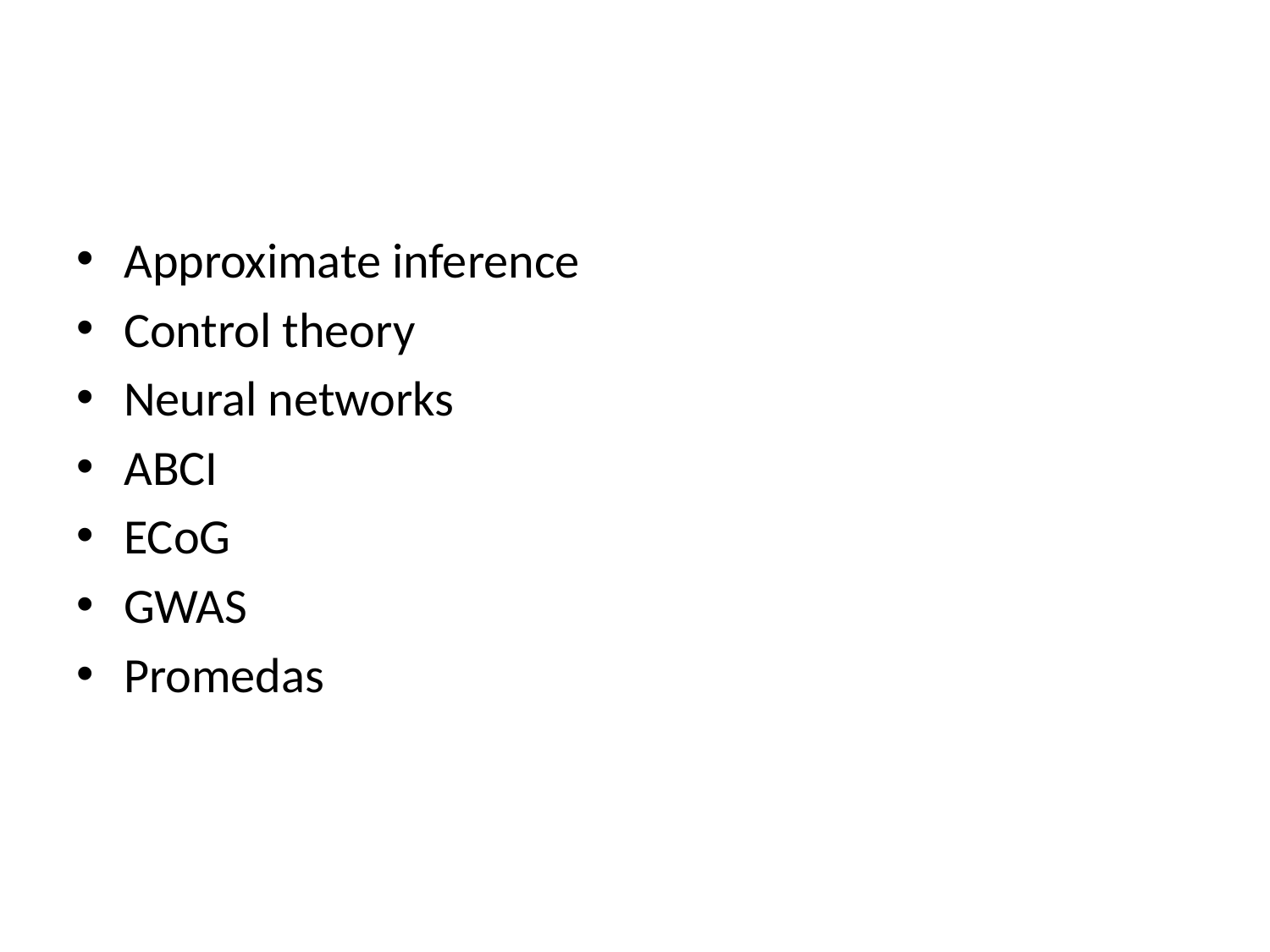

#
Approximate inference
Control theory
Neural networks
ABCI
ECoG
GWAS
Promedas